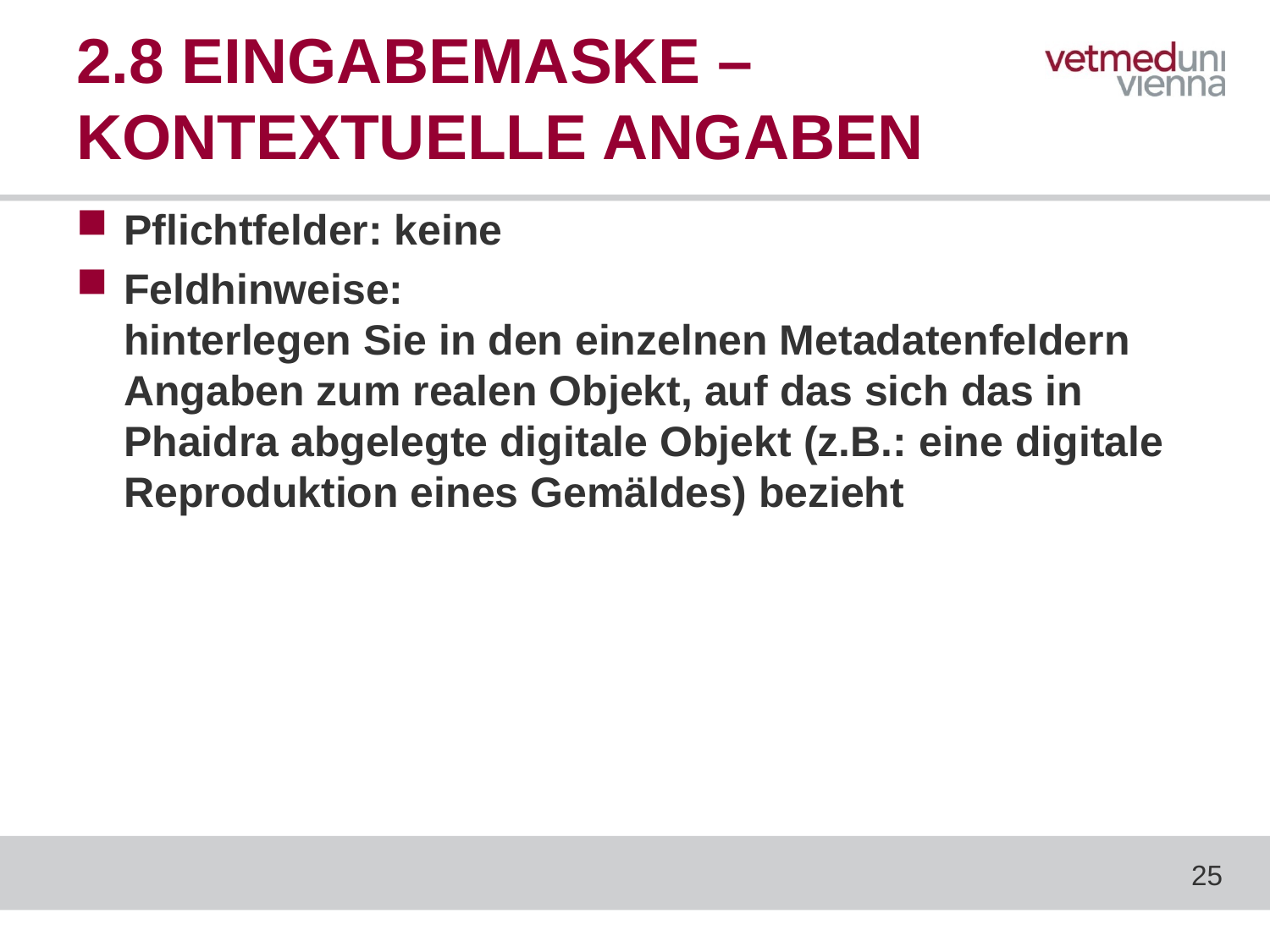

# 2.8 EINGABEMASKE – KONTEXTUELLE ANGABEN
Pflichtfelder: keine
Feldhinweise:                                                   hinterlegen Sie in den einzelnen Metadatenfeldern Angaben zum realen Objekt, auf das sich das in Phaidra abgelegte digitale Objekt (z.B.: eine digitale Reproduktion eines Gemäldes) bezieht

25